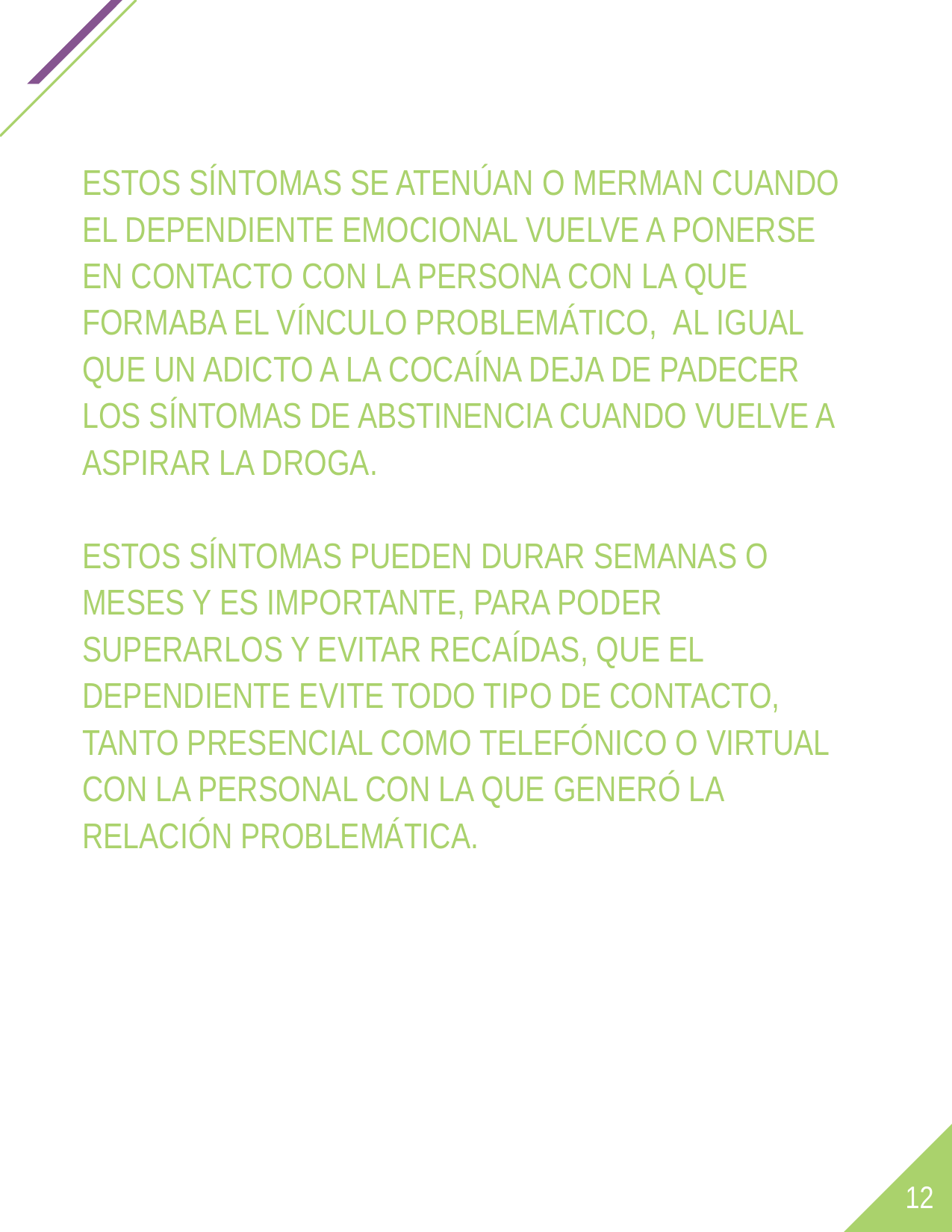

Estos síntomas se atenúan o merman cuando el dependiente emocional vuelve a ponerse en contacto con la persona con la que formaba el vínculo problemático,  al igual que un adicto a la cocaína deja de padecer los síntomas de abstinencia cuando vuelve a aspirar la droga.
Estos síntomas pueden durar semanas o meses y es importante, para poder superarlos y evitar recaídas, que el dependiente evite todo tipo de contacto, tanto presencial como telefónico o virtual con la personal con la que generó la relación problemática.